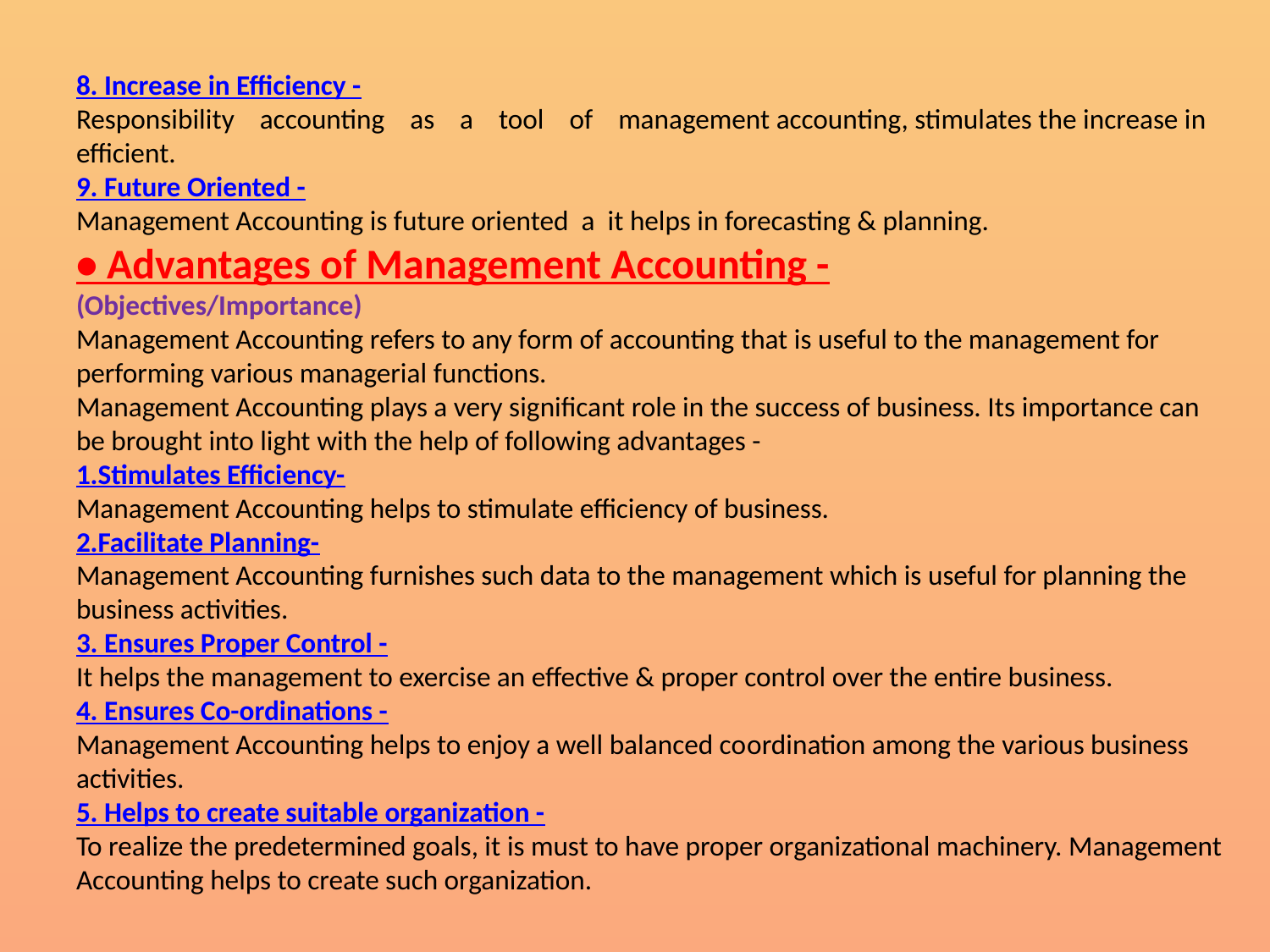

# 8. Increase in Efficiency - Responsibility    accounting    as    a    tool    of    management accounting, stimulates the increase in efficient. 9. Future Oriented - Management Accounting is future oriented  a  it helps in forecasting & planning. • Advantages of Management Accounting - (Objectives/Importance) Management Accounting refers to any form of accounting that is useful to the management for performing various managerial functions. Management Accounting plays a very significant role in the success of business. Its importance can be brought into light with the help of following advantages - 1.Stimulates Efficiency- Management Accounting helps to stimulate efficiency of business. 2.Facilitate Planning- Management Accounting furnishes such data to the management which is useful for planning the business activities. 3. Ensures Proper Control - It helps the management to exercise an effective & proper control over the entire business. 4. Ensures Co-ordinations - Management Accounting helps to enjoy a well balanced co­ordination among the various business activities. 5. Helps to create suitable organization - To realize the predetermined goals, it is must to have proper organizational machinery. Management Accounting helps to create such organization.